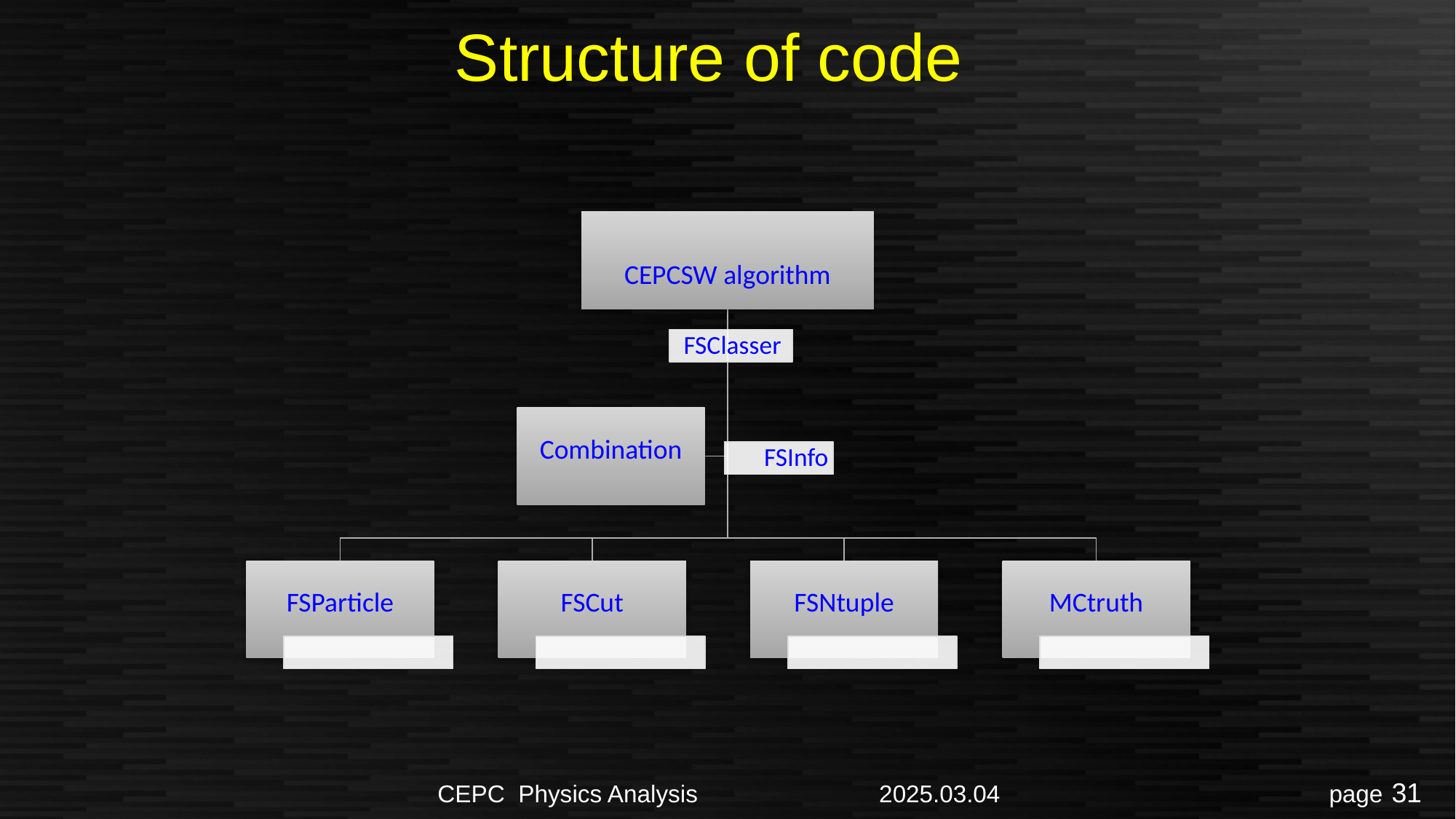

# Structure of code

CEPCSW algorithm
FSClasser
FSParticle

FSCut

FSNtuple

MCtruth

Combination
FSInfo